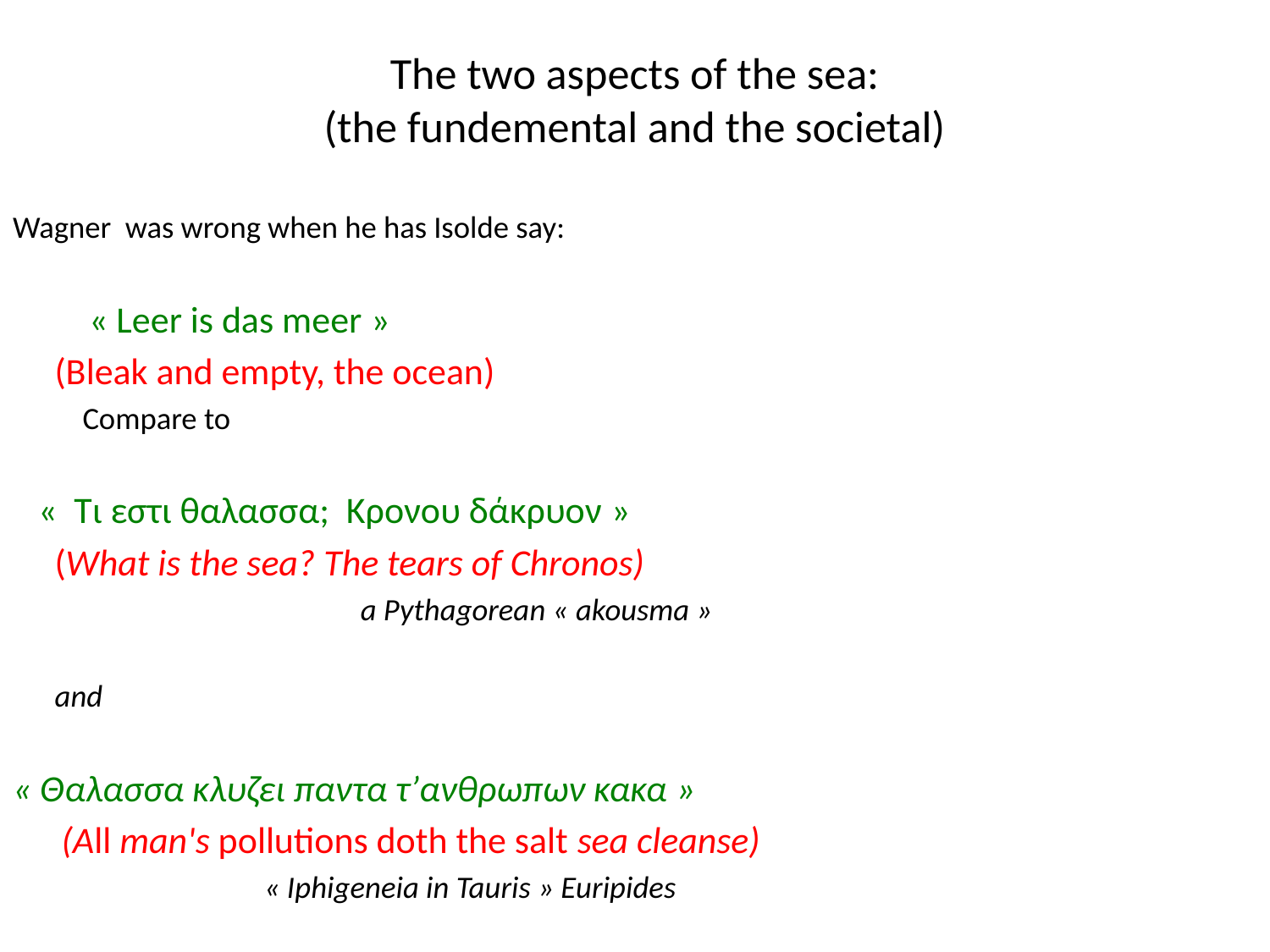

# The two aspects of the sea: (the fundemental and the societal)
Wagner  was wrong when he has Isolde say:

         « Leer is das meer »
												(Bleak and empty, the ocean)
          Compare to

   «  Τι εστι θαλασσα;  Κρονου δάκρυον »
										(What is the sea? The tears of Chronos)
								 a Pythagorean « akousma »

		and

« Θαλασσα κλυζει παντα τ’ανθρωπων κακα »
								 (All man's pollutions doth the salt sea cleanse)
									        « Iphigeneia in Tauris » Euripides